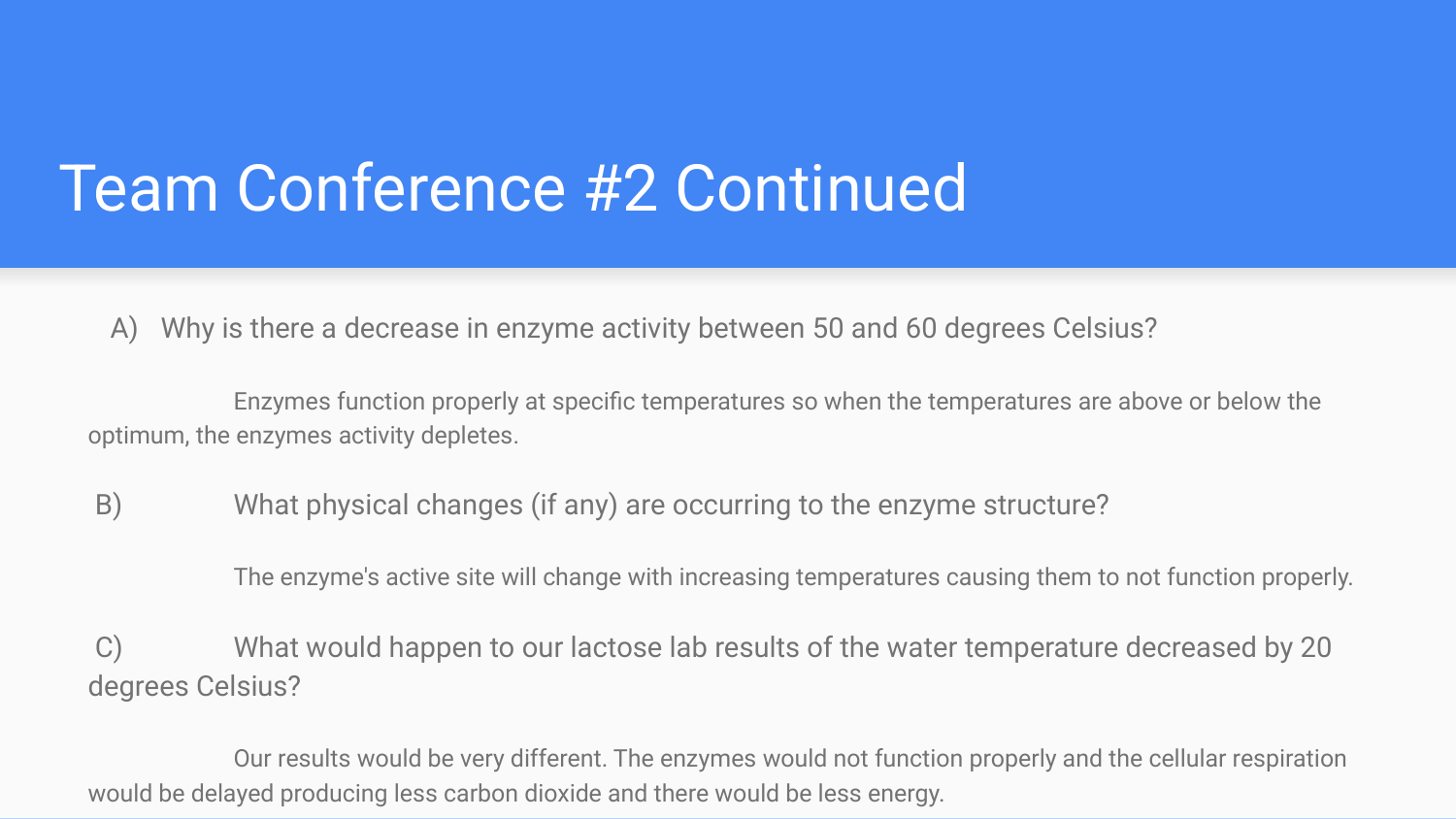

# Team Conference #2 Continued
Why is there a decrease in enzyme activity between 50 and 60 degrees Celsius?
	Enzymes function properly at specific temperatures so when the temperatures are above or below the optimum, the enzymes activity depletes.
 B)	What physical changes (if any) are occurring to the enzyme structure?
	The enzyme's active site will change with increasing temperatures causing them to not function properly.
 C)	What would happen to our lactose lab results of the water temperature decreased by 20 degrees Celsius?
	Our results would be very different. The enzymes would not function properly and the cellular respiration would be delayed producing less carbon dioxide and there would be less energy.